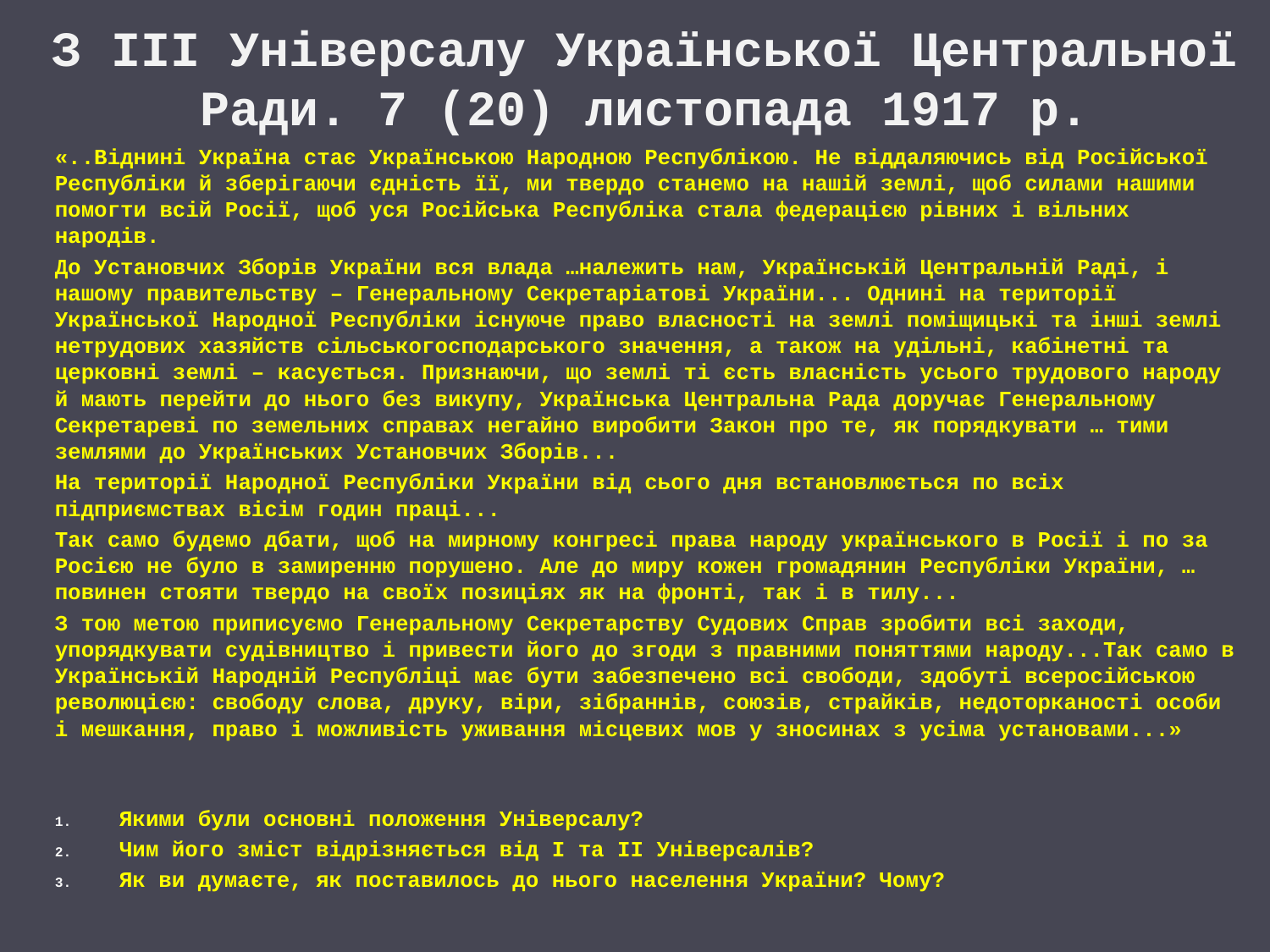

# З ІІІ Універсалу Української Центральної Ради. 7 (20) листопада 1917 р.
«..Віднині Україна стає Українською Народною Республікою. Не віддаляючись від Російської Республіки й зберігаючи єдність її, ми твердо станемо на нашій землі, щоб силами нашими помогти всій Росії, щоб уся Російська Республіка стала федерацією рівних і вільних народів.
До Установчих Зборів України вся влада …належить нам, Українській Центральній Раді, і нашому правительству – Генеральному Секретаріатові України... Однині на території Української Народної Республіки існуюче право власності на землі поміщицькі та інші землі нетрудових хазяйств сільськогосподарського значення, а також на удільні, кабінетні та церковні землі – касується. Признаючи, що землі ті єсть власність усього трудового народу й мають перейти до нього без викупу, Українська Центральна Рада доручає Генеральному Секретареві по земельних справах негайно виробити Закон про те, як порядкувати … тими землями до Українських Установчих Зборів...
На території Народної Республіки України від сього дня встановлюється по всіх підприємствах вісім годин праці...
Так само будемо дбати, щоб на мирному конгресі права народу українського в Росії і по за Росією не було в замиренню порушено. Але до миру кожен громадянин Республіки України, … повинен стояти твердо на своїх позиціях як на фронті, так і в тилу...
З тою метою приписуємо Генеральному Секретарству Судових Справ зробити всі заходи, упорядкувати судівництво і привести його до згоди з правними поняттями народу...Так само в Українській Народній Республіці має бути забезпечено всі свободи, здобуті всеросійською революцією: свободу слова, друку, віри, зібраннів, союзів, страйків, недоторканості особи і мешкання, право і можливість уживання місцевих мов у зносинах з усіма установами...»

Якими були основні положення Універсалу?
Чим його зміст відрізняється від І та ІІ Універсалів?
Як ви думаєте, як поставилось до нього населення України? Чому?